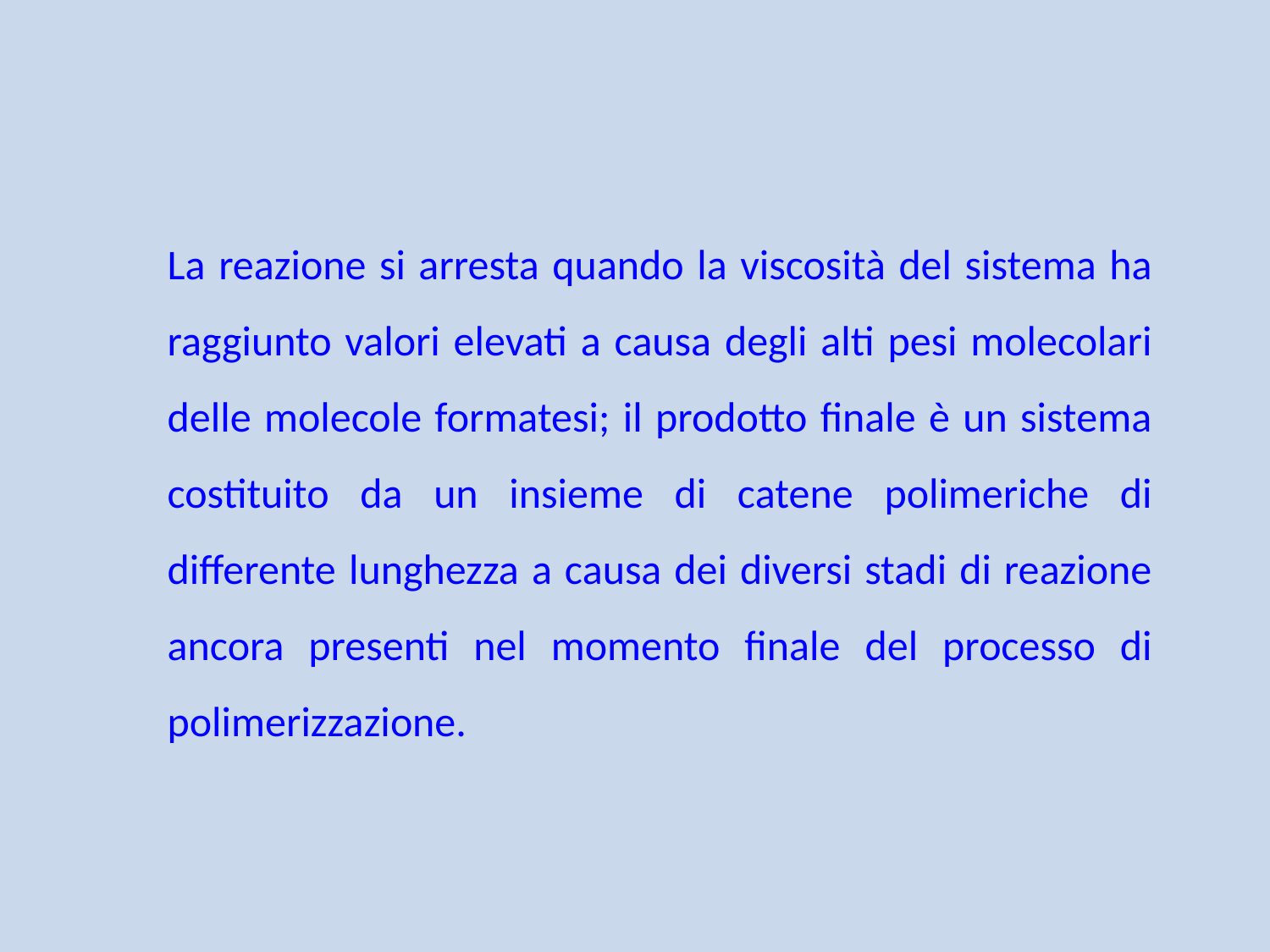

La reazione si arresta quando la viscosità del sistema ha raggiunto valori elevati a causa degli alti pesi molecolari delle molecole formatesi; il prodotto finale è un sistema costituito da un insieme di catene polimeriche di differente lunghezza a causa dei diversi stadi di reazione ancora presenti nel momento finale del processo di polimerizzazione.